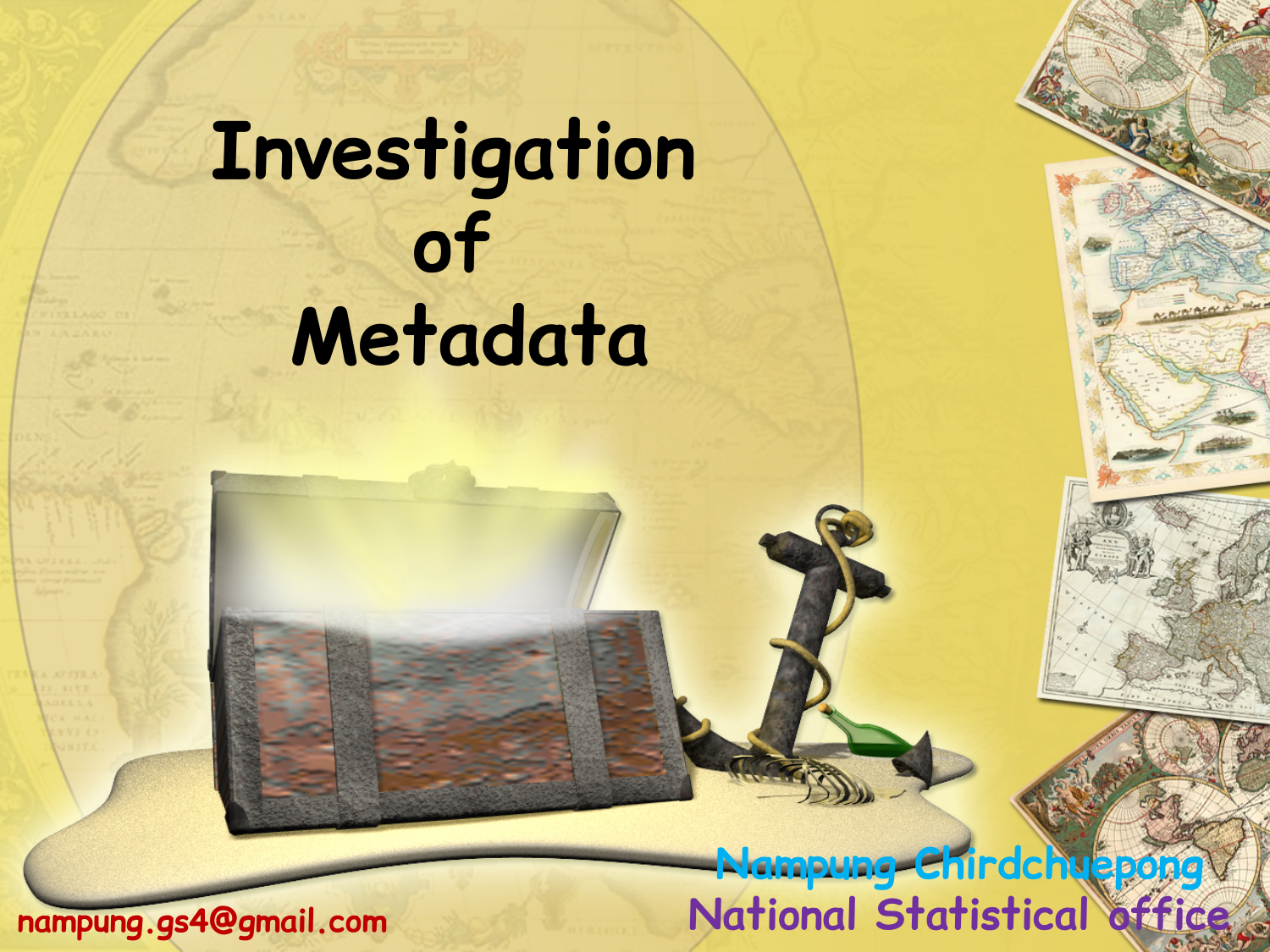

# Investigation of Metadata
Nampung Chirdchuepong
National Statistical office
nampung.gs4@gmail.com